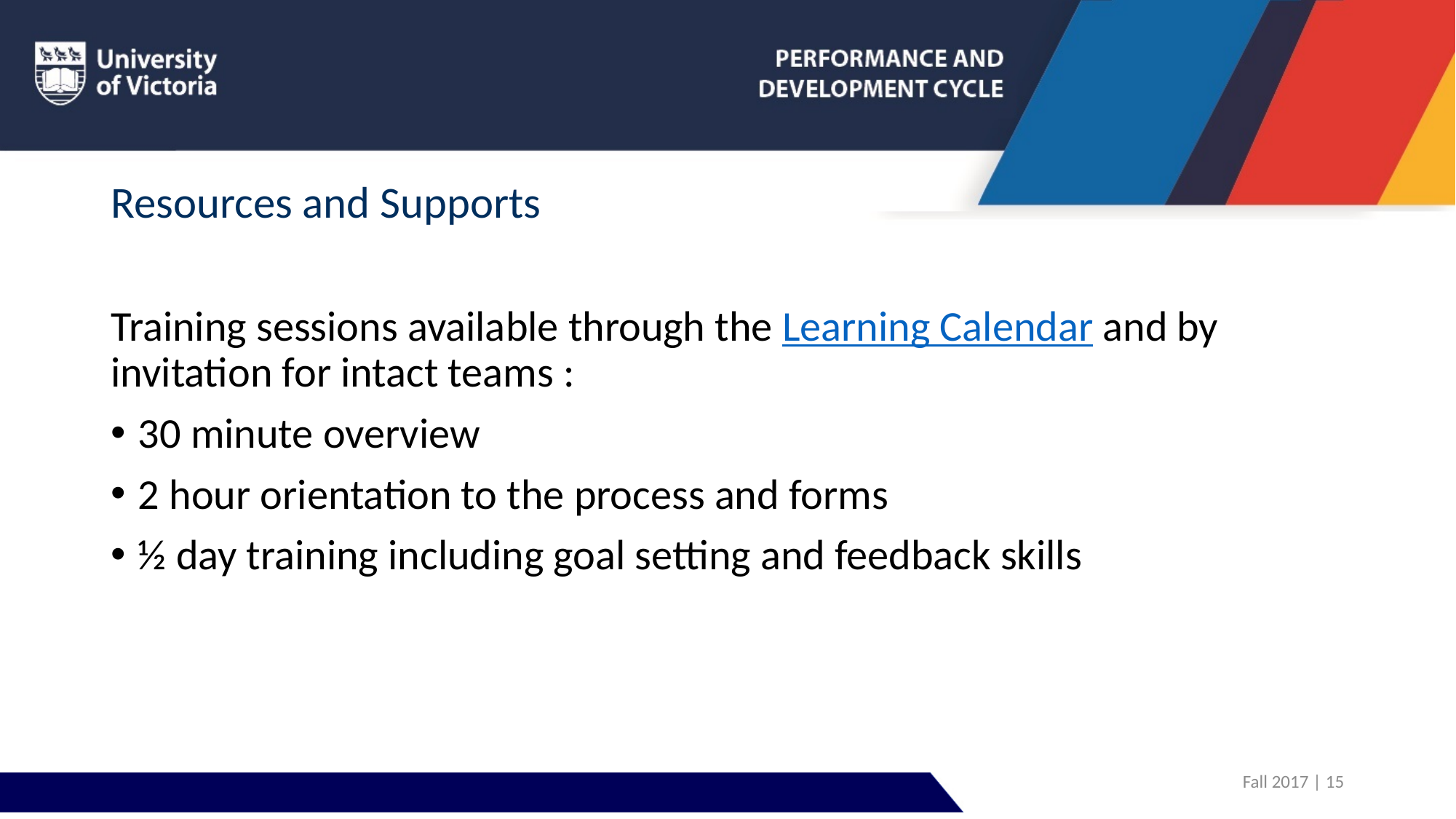

# Resources and Supports

Training sessions available through the Learning Calendar and by invitation for intact teams :
30 minute overview
2 hour orientation to the process and forms
½ day training including goal setting and feedback skills

Fall 2017 | 15